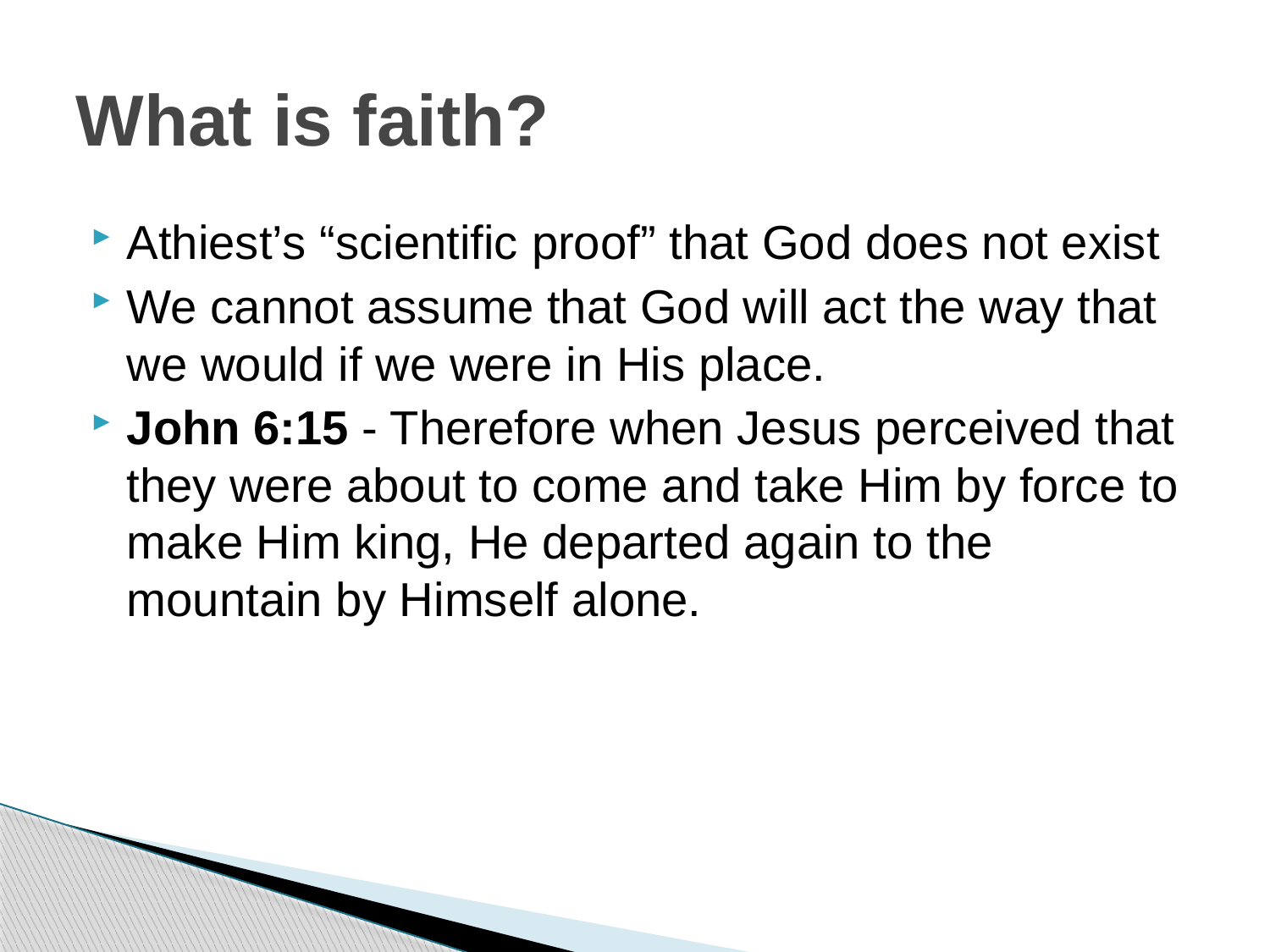

# What is faith?
Athiest’s “scientific proof” that God does not exist
We cannot assume that God will act the way that we would if we were in His place.
John 6:15 - Therefore when Jesus perceived that they were about to come and take Him by force to make Him king, He departed again to the mountain by Himself alone.